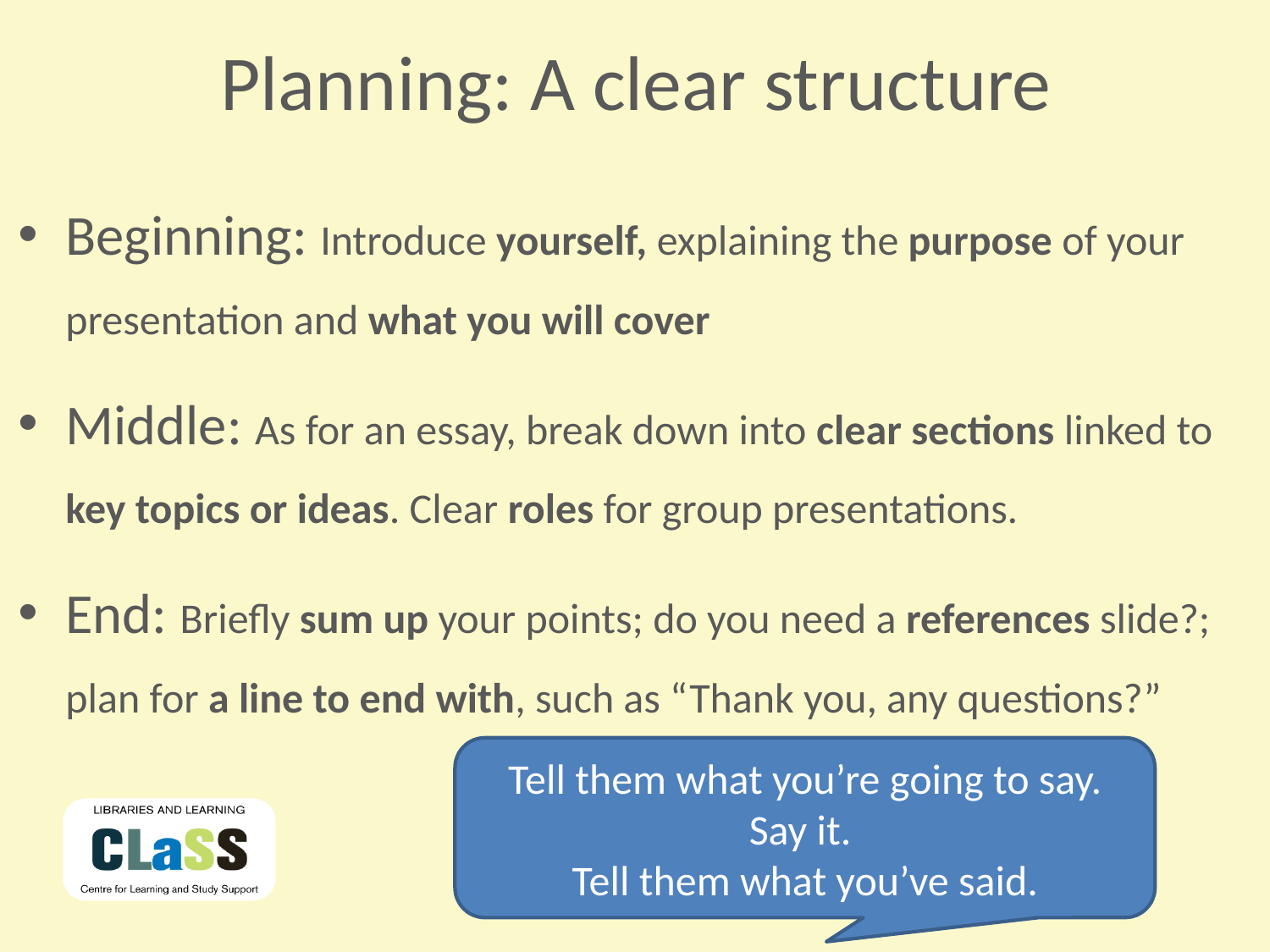

# Planning: A clear structure
Beginning: Introduce yourself, explaining the purpose of your presentation and what you will cover
Middle: As for an essay, break down into clear sections linked to key topics or ideas. Clear roles for group presentations.
End: Briefly sum up your points; do you need a references slide?; plan for a line to end with, such as “Thank you, any questions?”

Tell them what you’re going to say.
Say it.
Tell them what you’ve said.